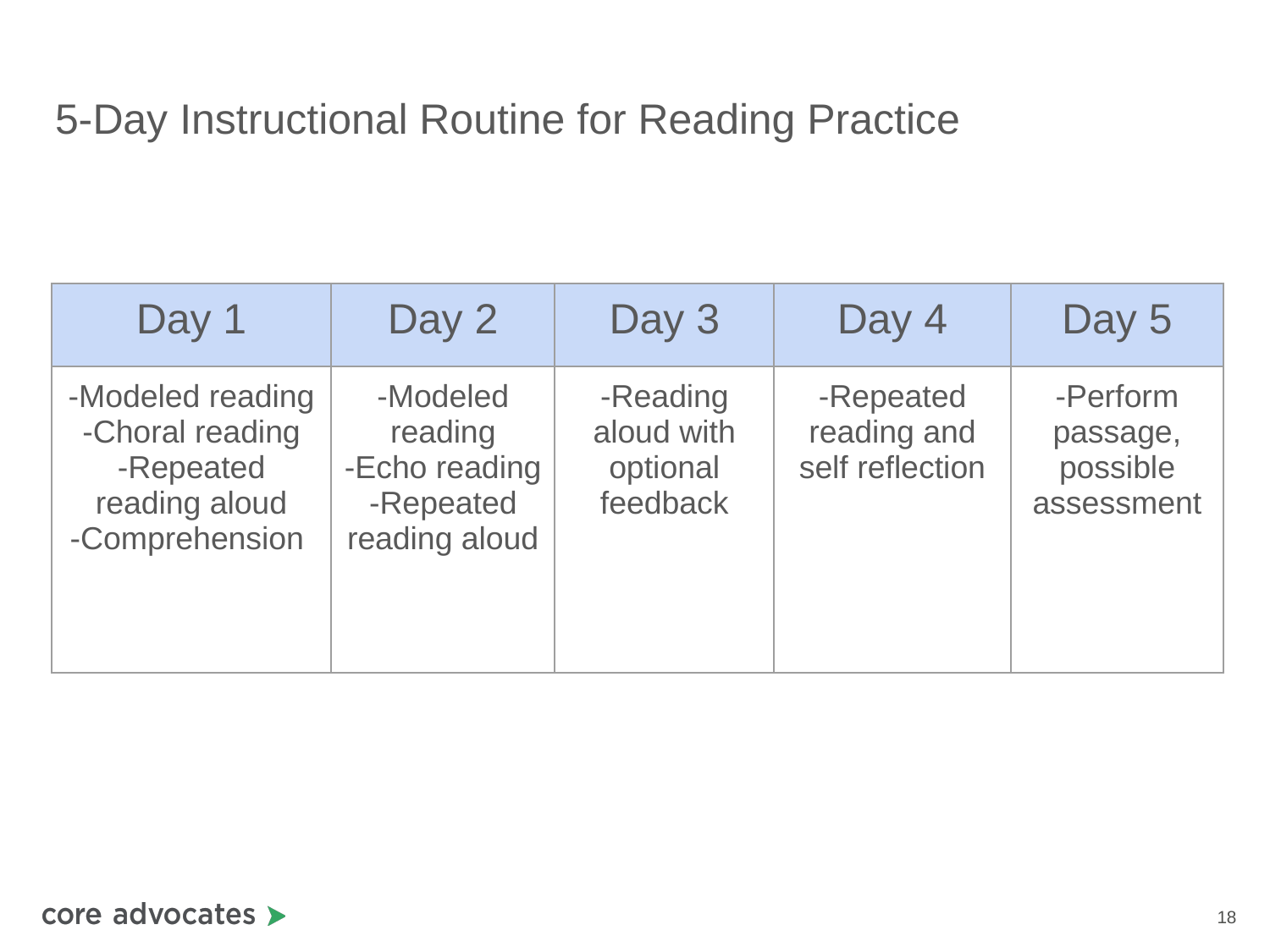

# 5-Day Instructional Routine for Reading Practice
| Day 1 | Day 2 | Day 3 | Day 4 | Day 5 |
| --- | --- | --- | --- | --- |
| -Modeled reading -Choral reading -Repeated reading aloud -Comprehension | -Modeled reading -Echo reading -Repeated reading aloud | -Reading aloud with optional feedback | -Repeated reading and self reflection | -Perform passage, possible assessment |